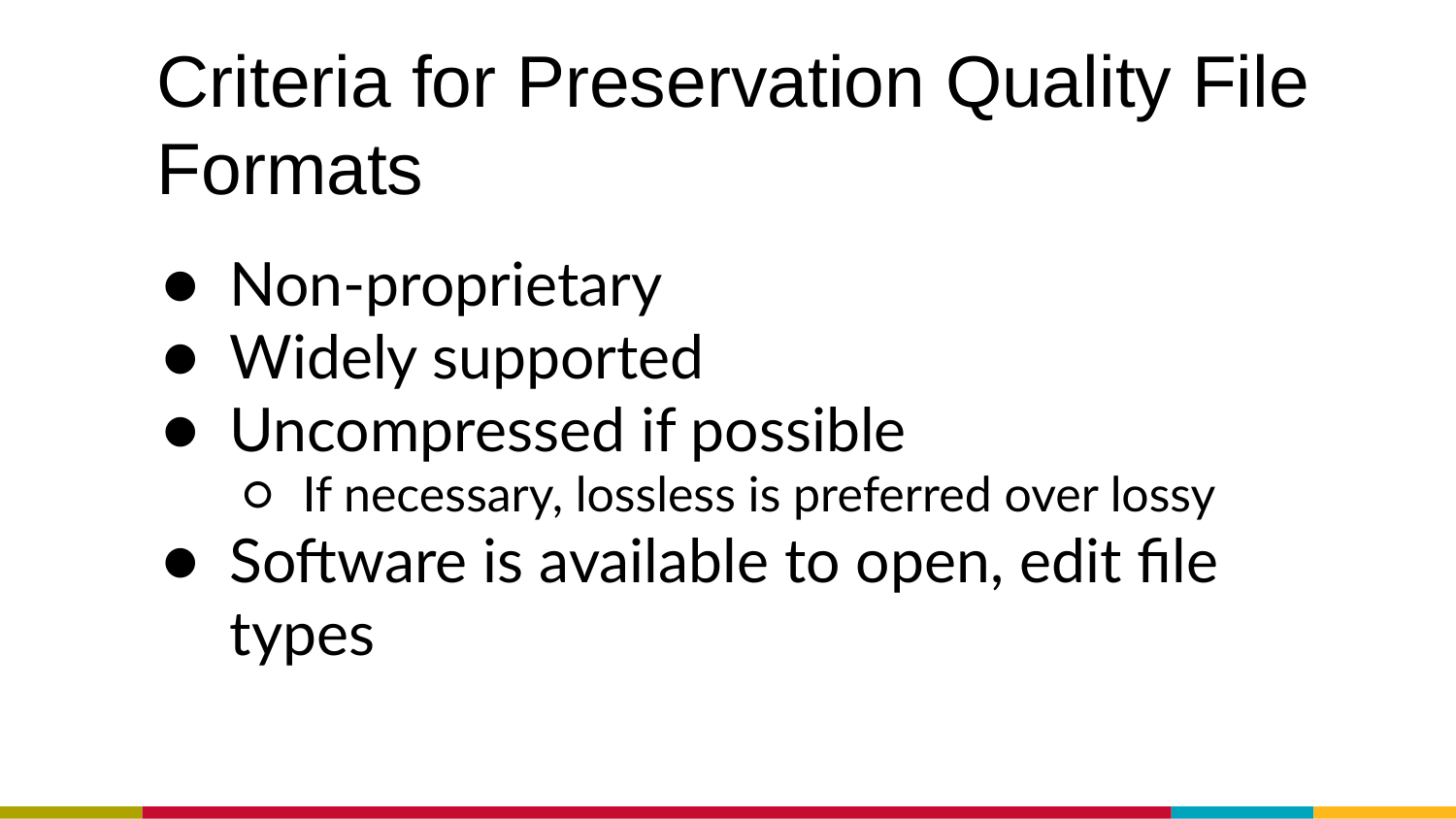

# Criteria for Preservation Quality File Formats
Non-proprietary
Widely supported
Uncompressed if possible
If necessary, lossless is preferred over lossy
Software is available to open, edit file types